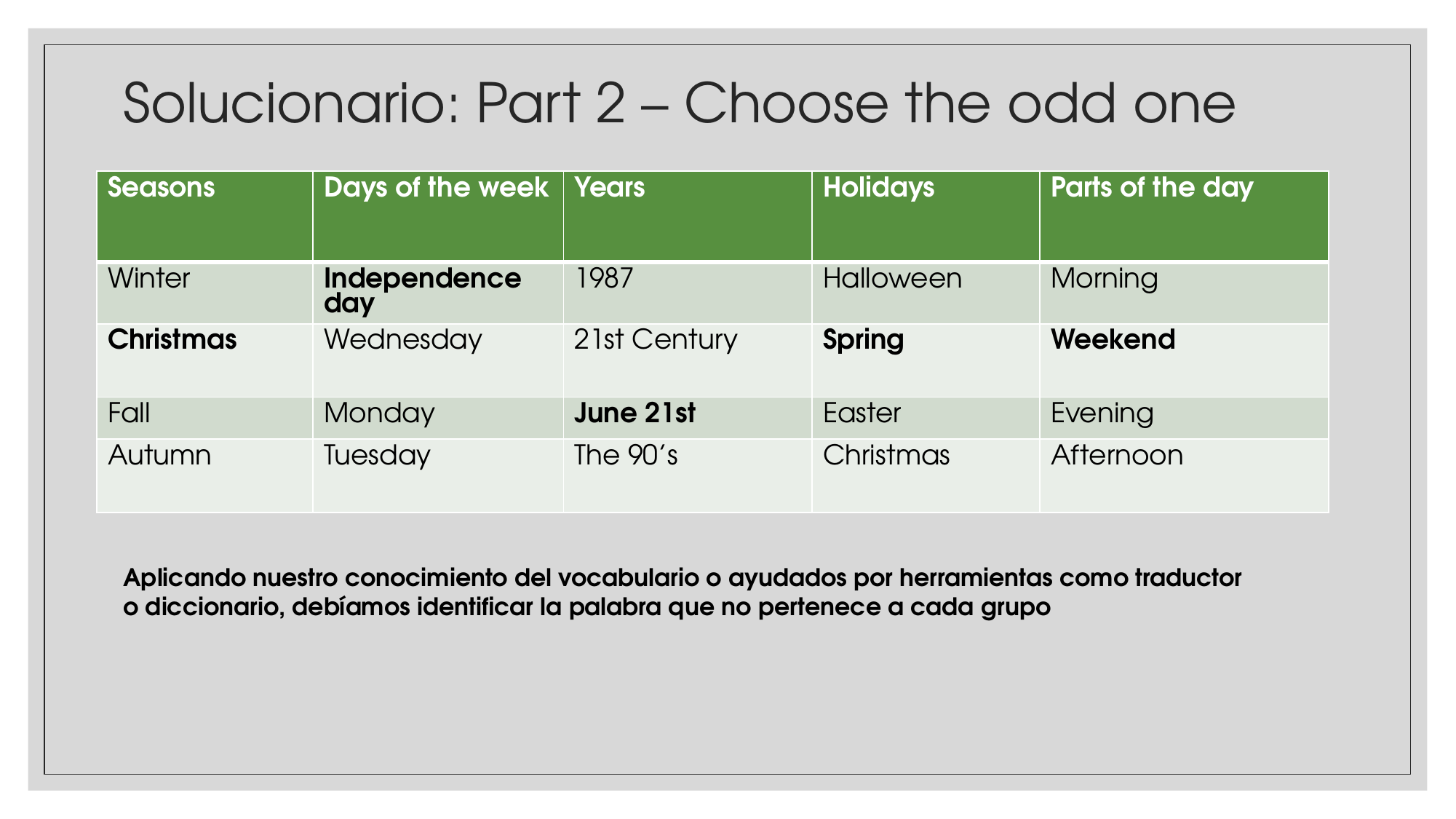

# Solucionario: Part 2 – Choose the odd one
| Seasons | Days of the week | Years | Holidays | Parts of the day |
| --- | --- | --- | --- | --- |
| Winter | Independence day | 1987 | Halloween | Morning |
| Christmas | Wednesday | 21st Century | Spring | Weekend |
| Fall | Monday | June 21st | Easter | Evening |
| Autumn | Tuesday | The 90’s | Christmas | Afternoon |
Aplicando nuestro conocimiento del vocabulario o ayudados por herramientas como traductor o diccionario, debíamos identificar la palabra que no pertenece a cada grupo